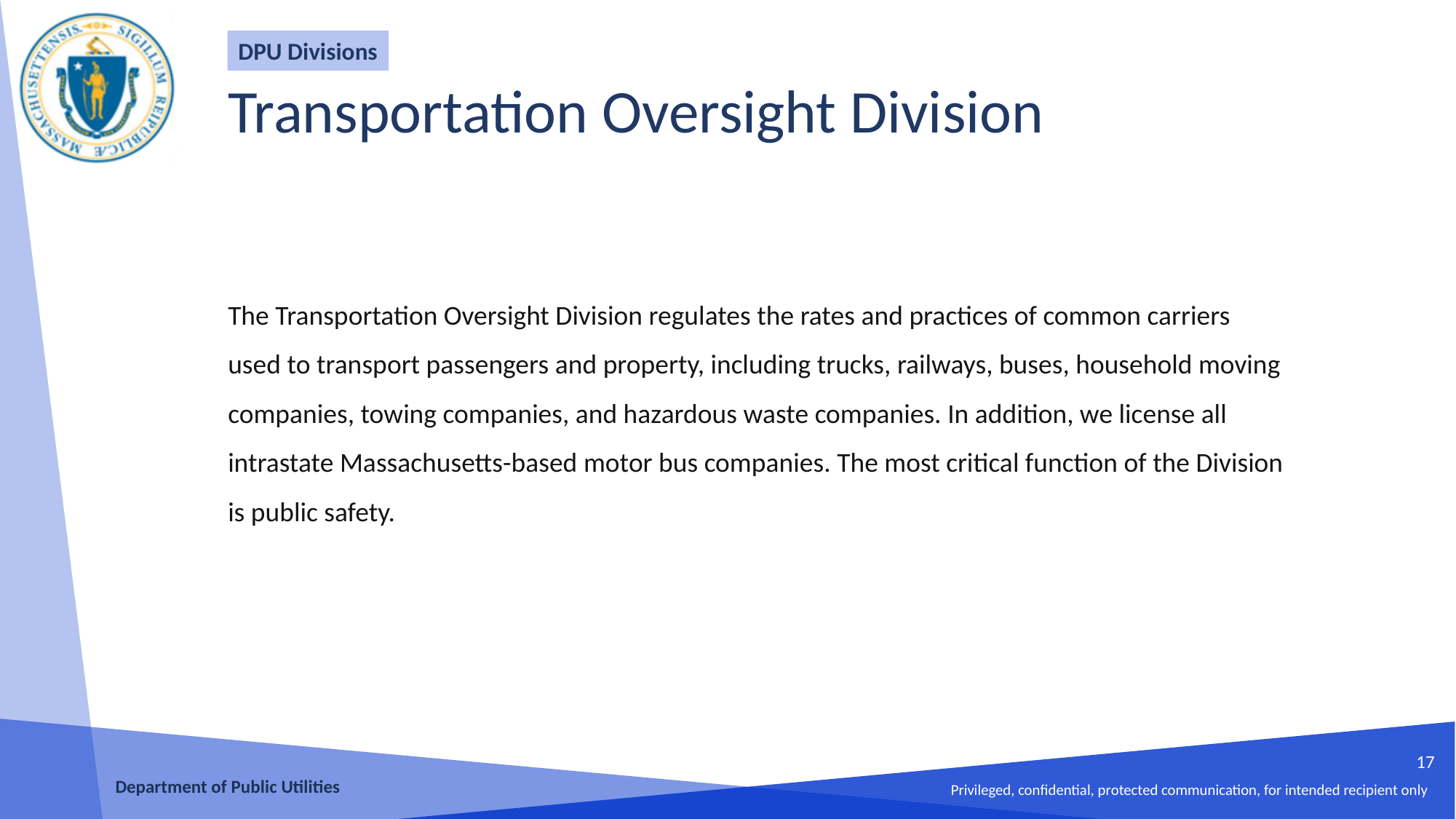

DPU Divisions
Transportation Oversight Division
The Transportation Oversight Division regulates the rates and practices of common carriers used to transport passengers and property, including trucks, railways, buses, household moving companies, towing companies, and hazardous waste companies. In addition, we license all intrastate Massachusetts-based motor bus companies. The most critical function of the Division is public safety.
17
Department of Public Utilities
Privileged, confidential, protected communication, for intended recipient only